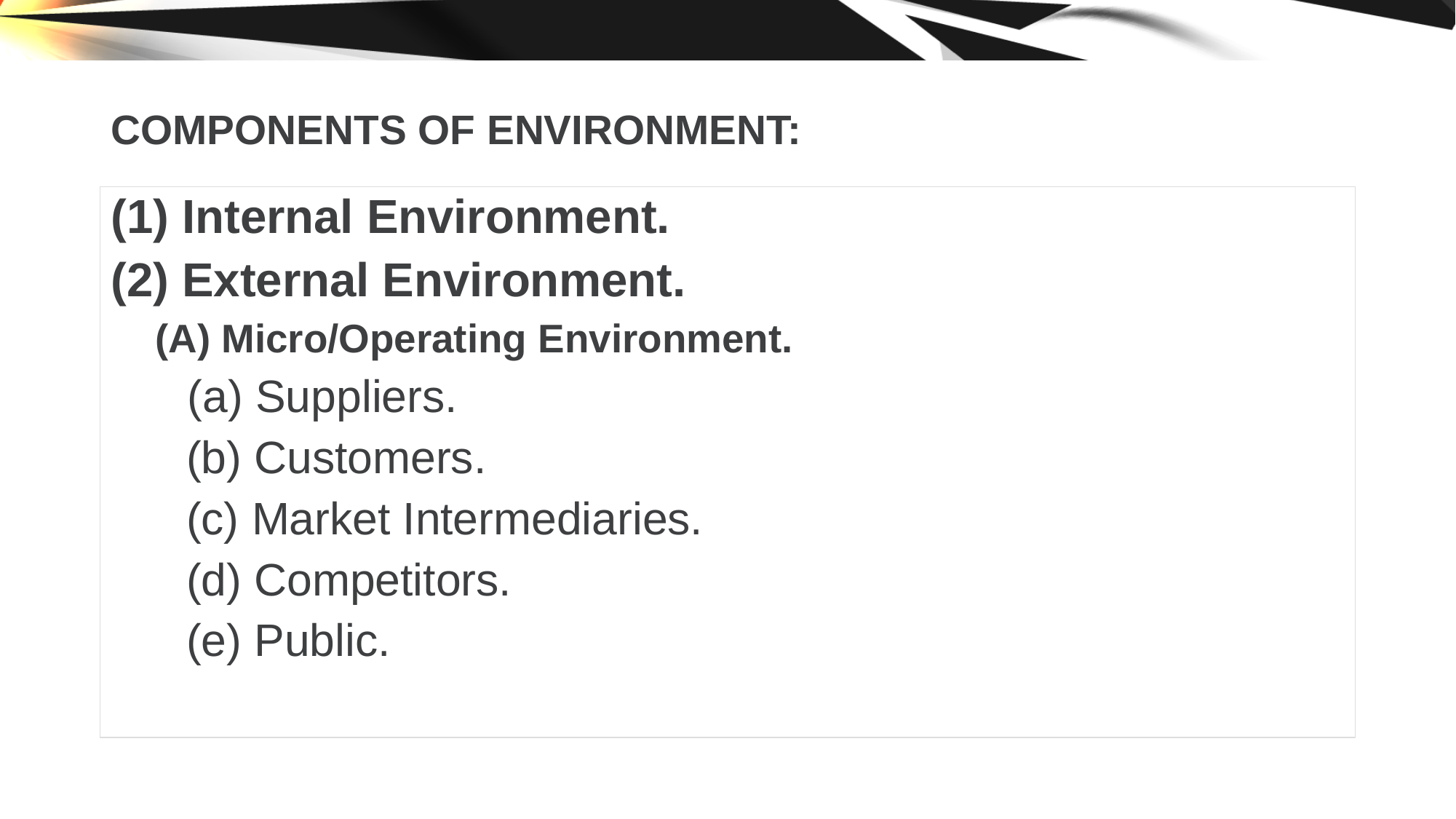

# COMPONENTS OF ENVIRONMENT:
(1) Internal Environment.
(2) External Environment.
    (A) Micro/Operating Environment.
        (a) Suppliers.
      (b) Customers.
      (c) Market Intermediaries.
      (d) Competitors.
      (e) Public.